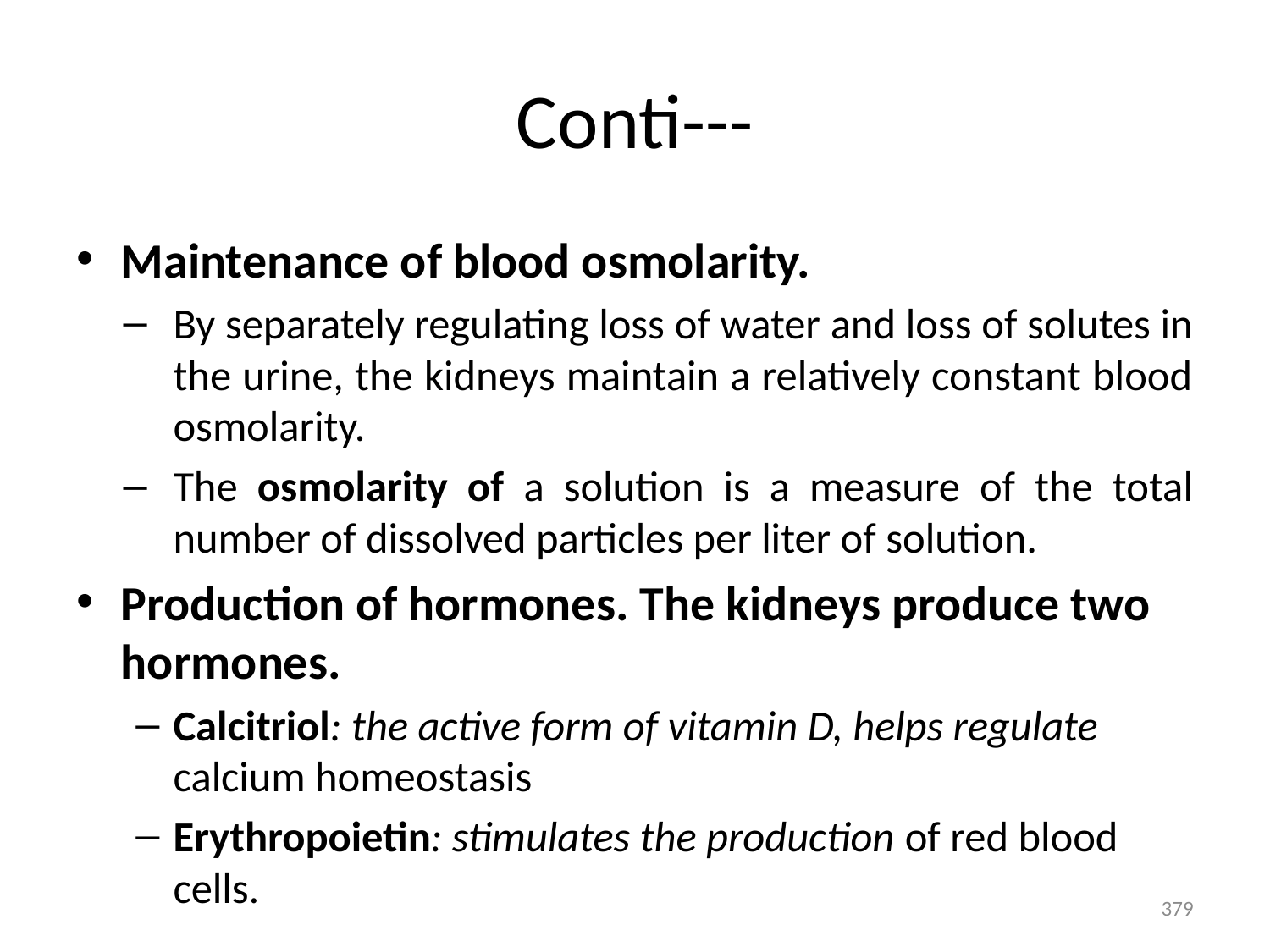

# Conti---
Maintenance of blood osmolarity.
By separately regulating loss of water and loss of solutes in the urine, the kidneys maintain a relatively constant blood osmolarity.
The osmolarity of a solution is a measure of the total number of dissolved particles per liter of solution.
Production of hormones. The kidneys produce two hormones.
Calcitriol: the active form of vitamin D, helps regulate calcium homeostasis
Erythropoietin: stimulates the production of red blood cells.
379